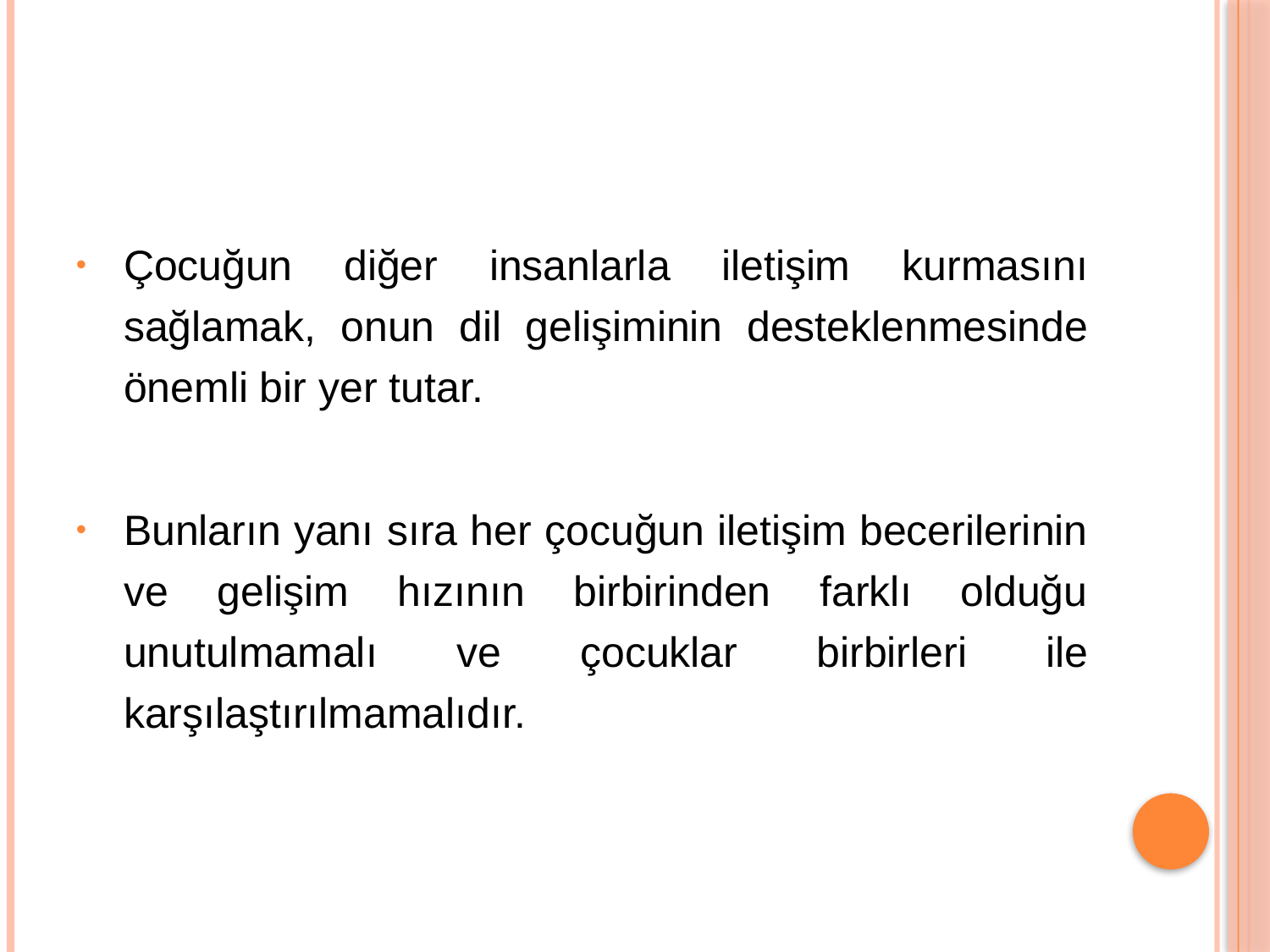

#
Çocuğun diğer insanlarla iletişim kurmasını sağlamak, onun dil gelişiminin desteklenmesinde önemli bir yer tutar.

Bunların yanı sıra her çocuğun iletişim becerilerinin ve gelişim hızının birbirinden farklı olduğu unutulmamalı ve çocuklar birbirleri ile karşılaştırılmamalıdır.